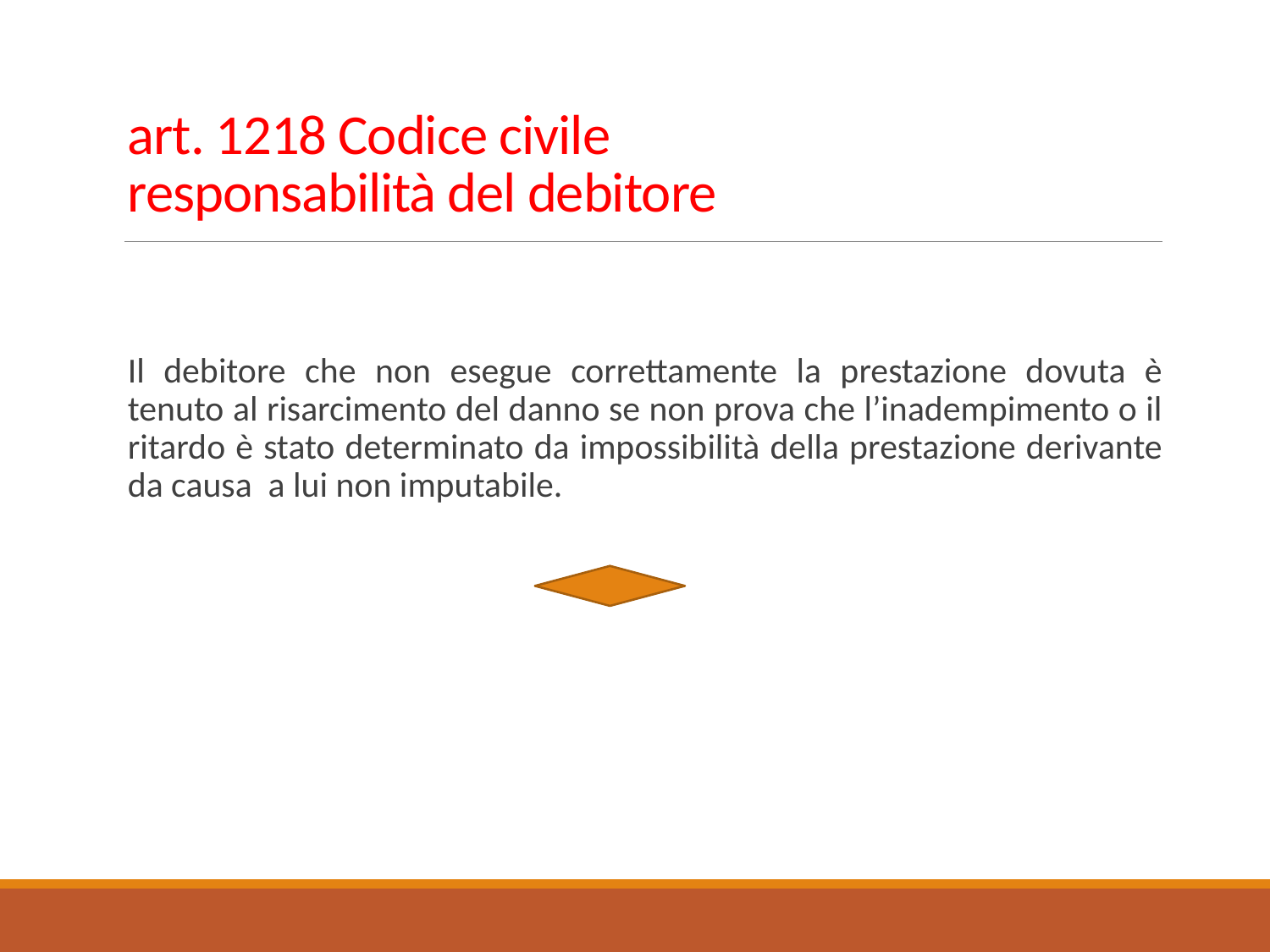

# art. 1218 Codice civile responsabilità del debitore

Il debitore che non esegue correttamente la prestazione dovuta è tenuto al risarcimento del danno se non prova che l’inadempimento o il ritardo è stato determinato da impossibilità della prestazione derivante da causa  a lui non imputabile.